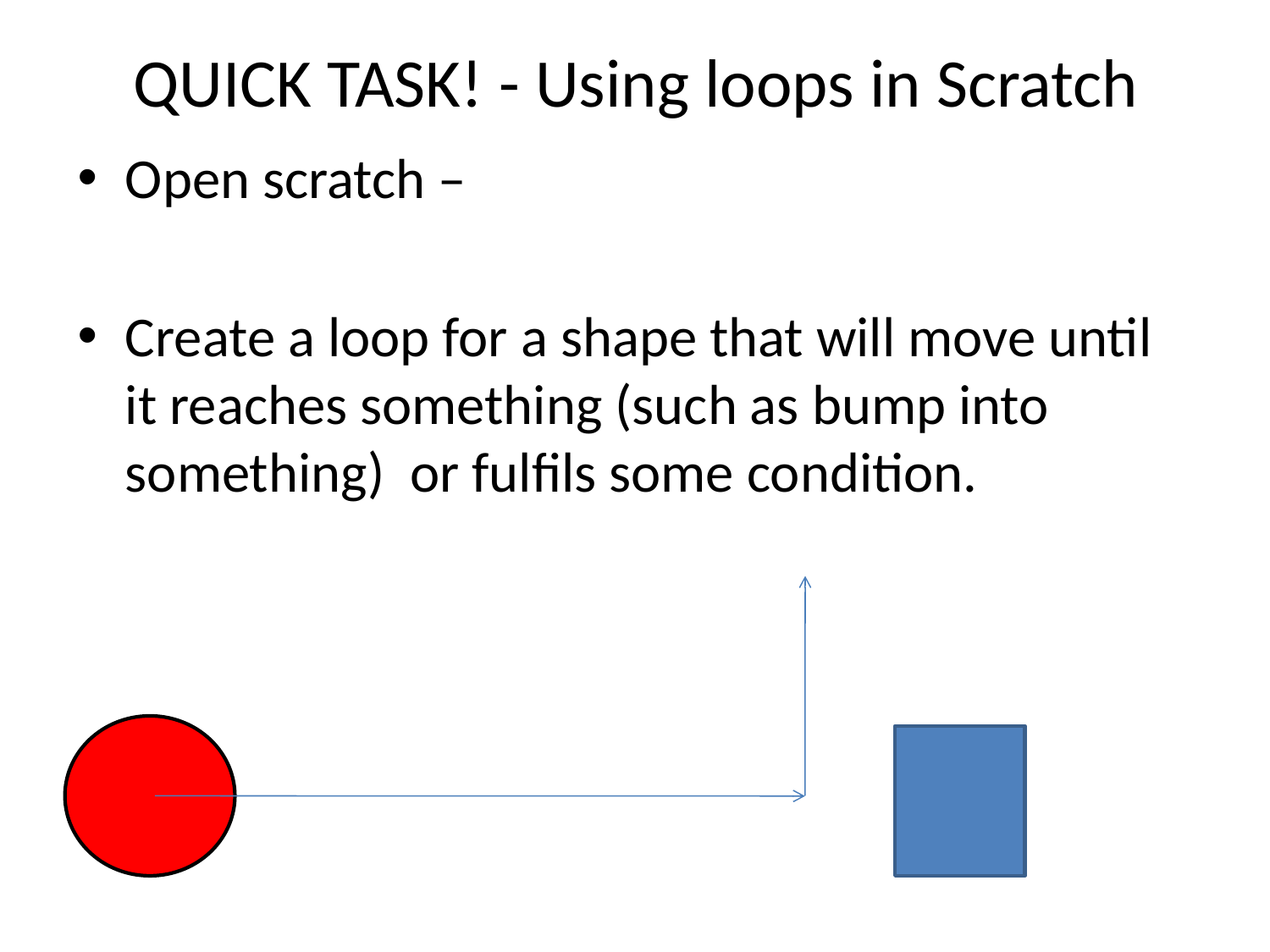

# QUICK TASK! - Using loops in Scratch
Open scratch –

Create a loop for a shape that will move until it reaches something (such as bump into something)  or fulfils some condition.